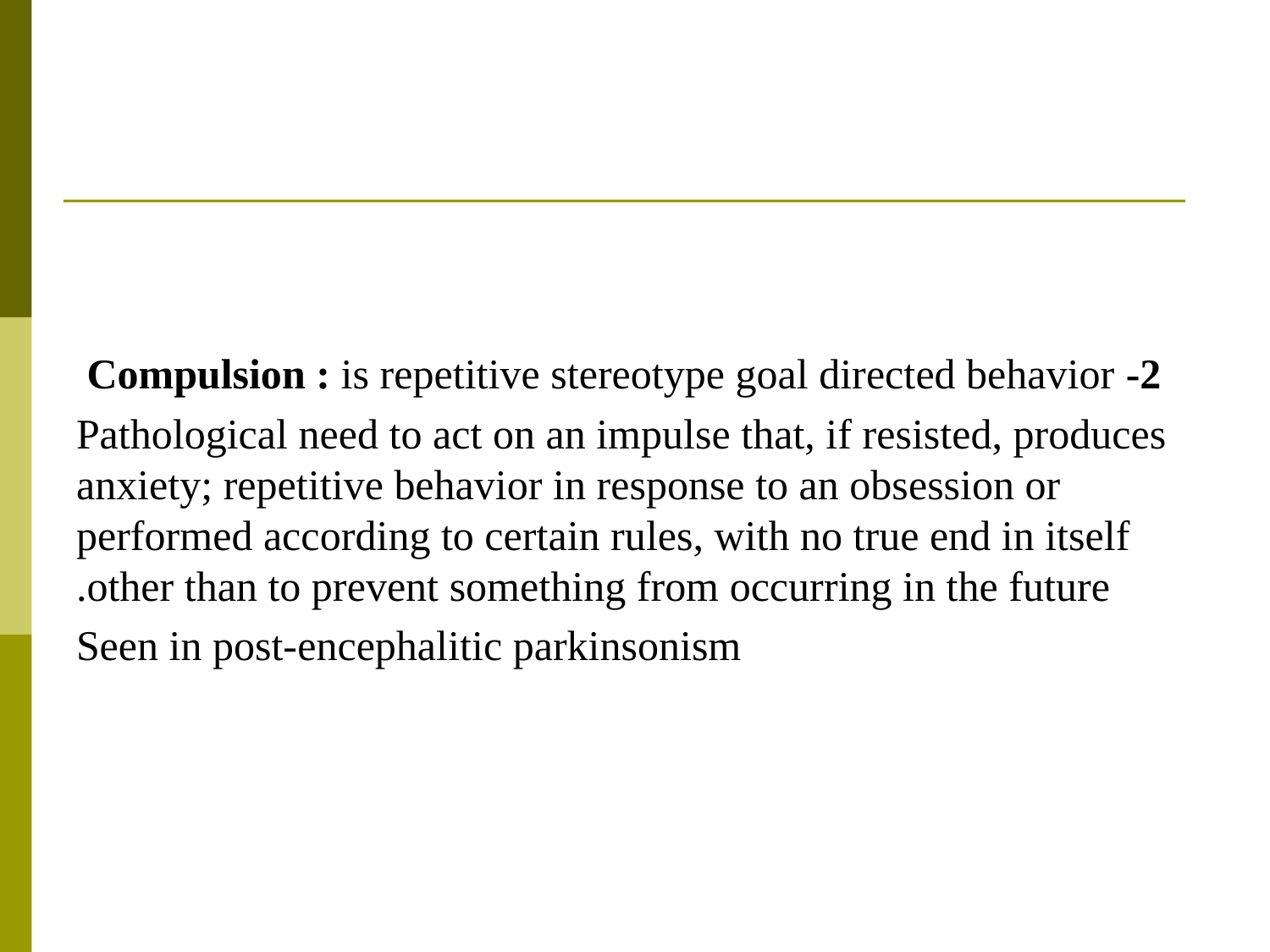

2- Compulsion : is repetitive stereotype goal directed behavior
Pathological need to act on an impulse that, if resisted, produces anxiety; repetitive behavior in response to an obsession or performed according to certain rules, with no true end in itself other than to prevent something from occurring in the future.
Seen in post-encephalitic parkinsonism